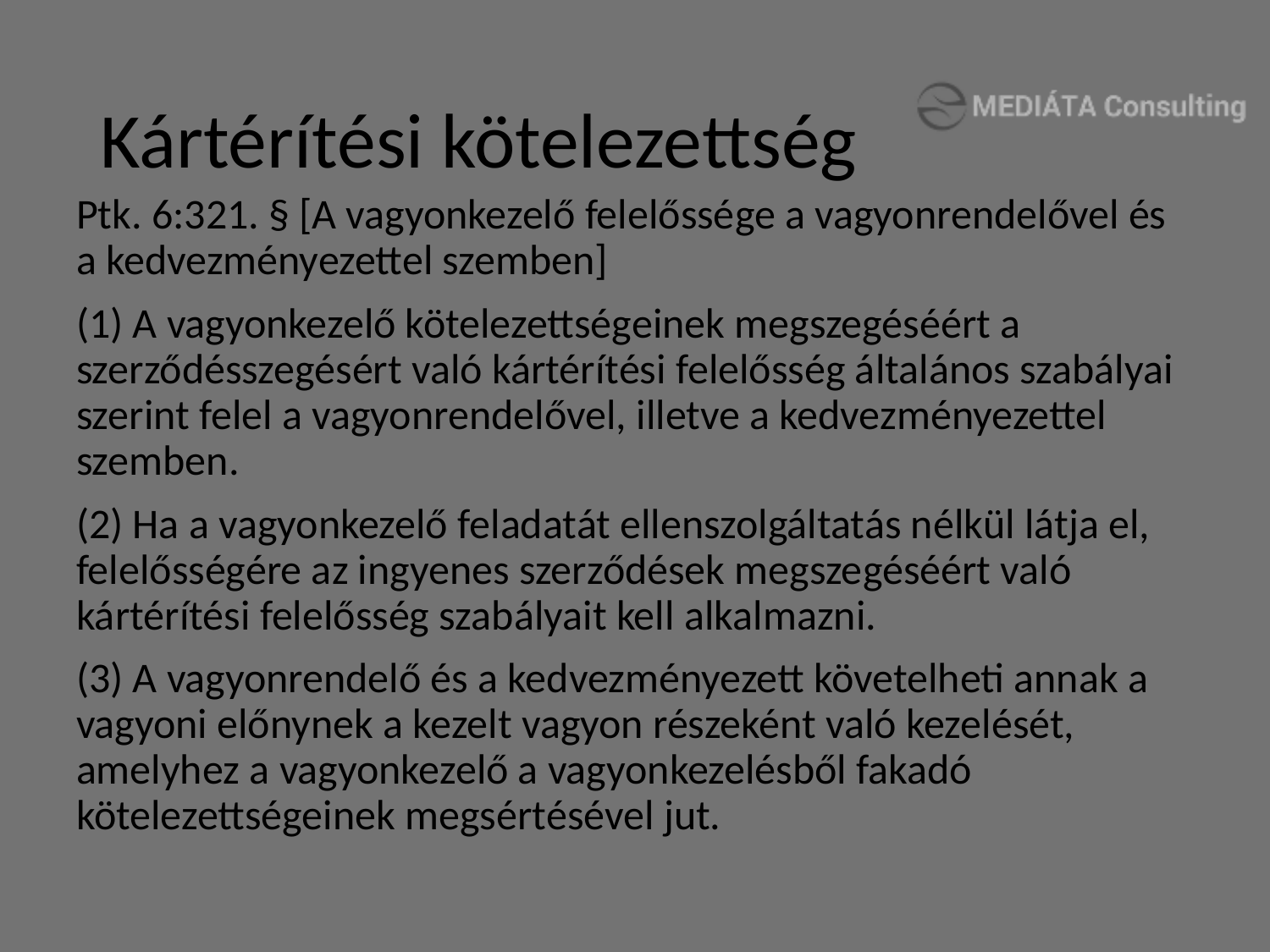

# Kártérítési kötelezettség
Ptk. 6:321. § [A vagyonkezelő felelőssége a vagyonrendelővel és a kedvezményezettel szemben]
(1) A vagyonkezelő kötelezettségeinek megszegéséért a szerződésszegésért való kártérítési felelősség általános szabályai szerint felel a vagyonrendelővel, illetve a kedvezményezettel szemben.
(2) Ha a vagyonkezelő feladatát ellenszolgáltatás nélkül látja el, felelősségére az ingyenes szerződések megszegéséért való kártérítési felelősség szabályait kell alkalmazni.
(3) A vagyonrendelő és a kedvezményezett követelheti annak a vagyoni előnynek a kezelt vagyon részeként való kezelését, amelyhez a vagyonkezelő a vagyonkezelésből fakadó kötelezettségeinek megsértésével jut.